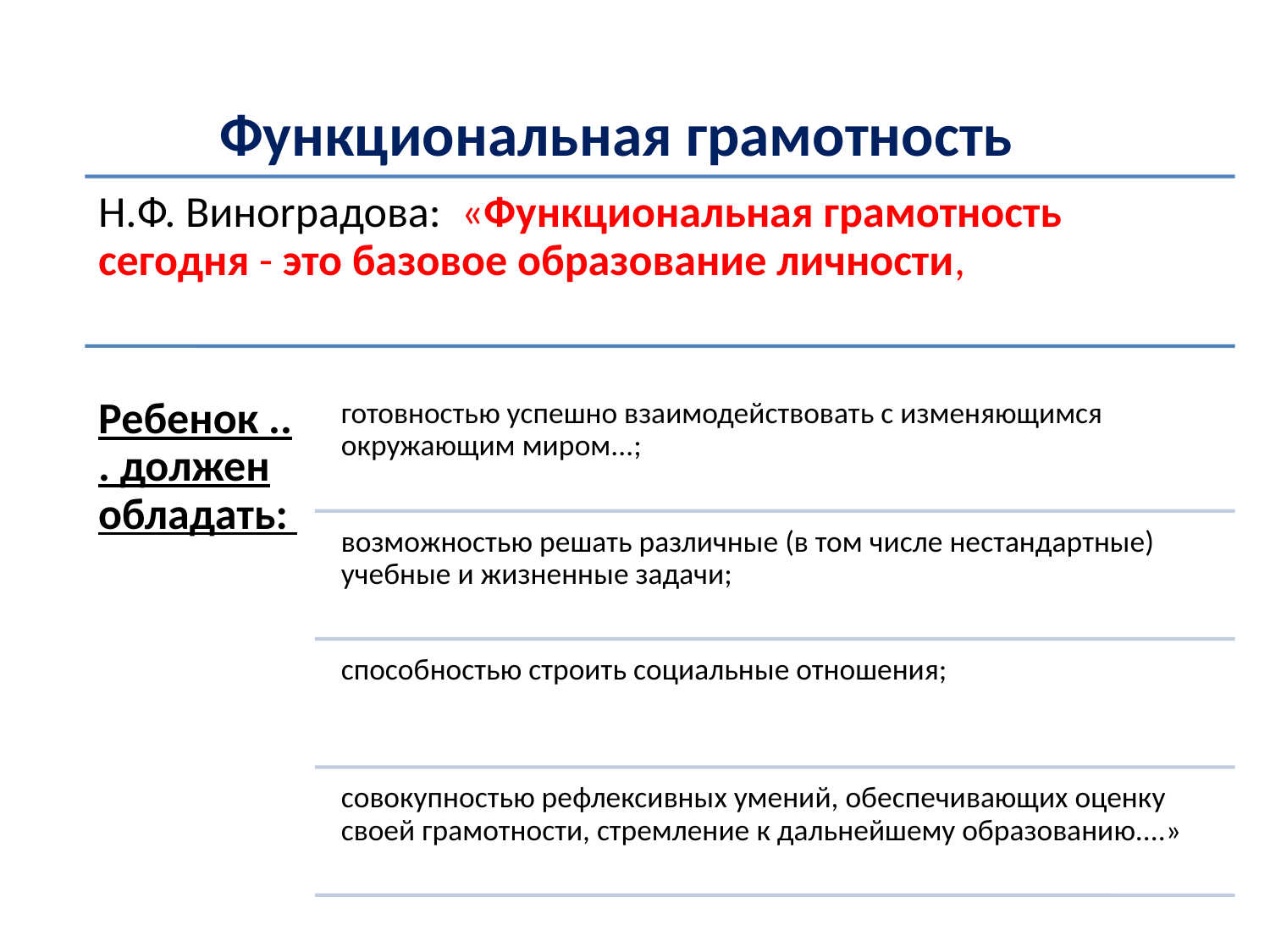

# Функциональная грамотность
Н.Ф. Виноrрадова:  «Функциональная грамотность сегодня - это базовое образование личности,
Ребенок ... должен обладать:
готовностью успешно взаимодействовать с изменяющимся окружающим миром...;
возможностью решать различные (в том числе нестандартные) учебные и жизненные задачи;
способностью строить социальные отношения;
совокупностью рефлексивных умений, обеспечивающих оценку своей грамотности, стремление к дальнейшему образованию....»